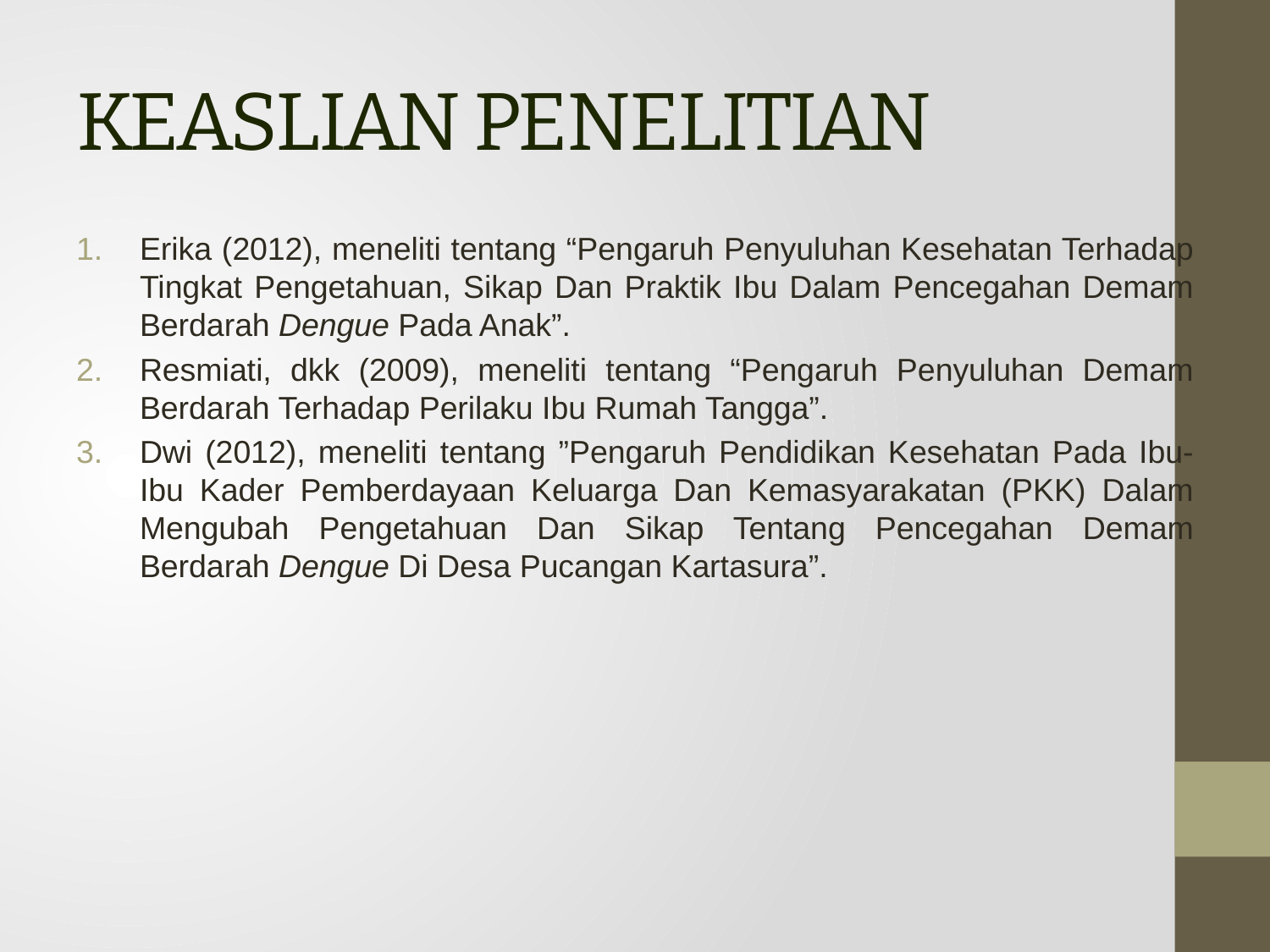

# KEASLIAN PENELITIAN
Erika (2012), meneliti tentang “Pengaruh Penyuluhan Kesehatan Terhadap Tingkat Pengetahuan, Sikap Dan Praktik Ibu Dalam Pencegahan Demam Berdarah Dengue Pada Anak”.
Resmiati, dkk (2009), meneliti tentang “Pengaruh Penyuluhan Demam Berdarah Terhadap Perilaku Ibu Rumah Tangga”.
Dwi (2012), meneliti tentang ”Pengaruh Pendidikan Kesehatan Pada Ibu-Ibu Kader Pemberdayaan Keluarga Dan Kemasyarakatan (PKK) Dalam Mengubah Pengetahuan Dan Sikap Tentang Pencegahan Demam Berdarah Dengue Di Desa Pucangan Kartasura”.